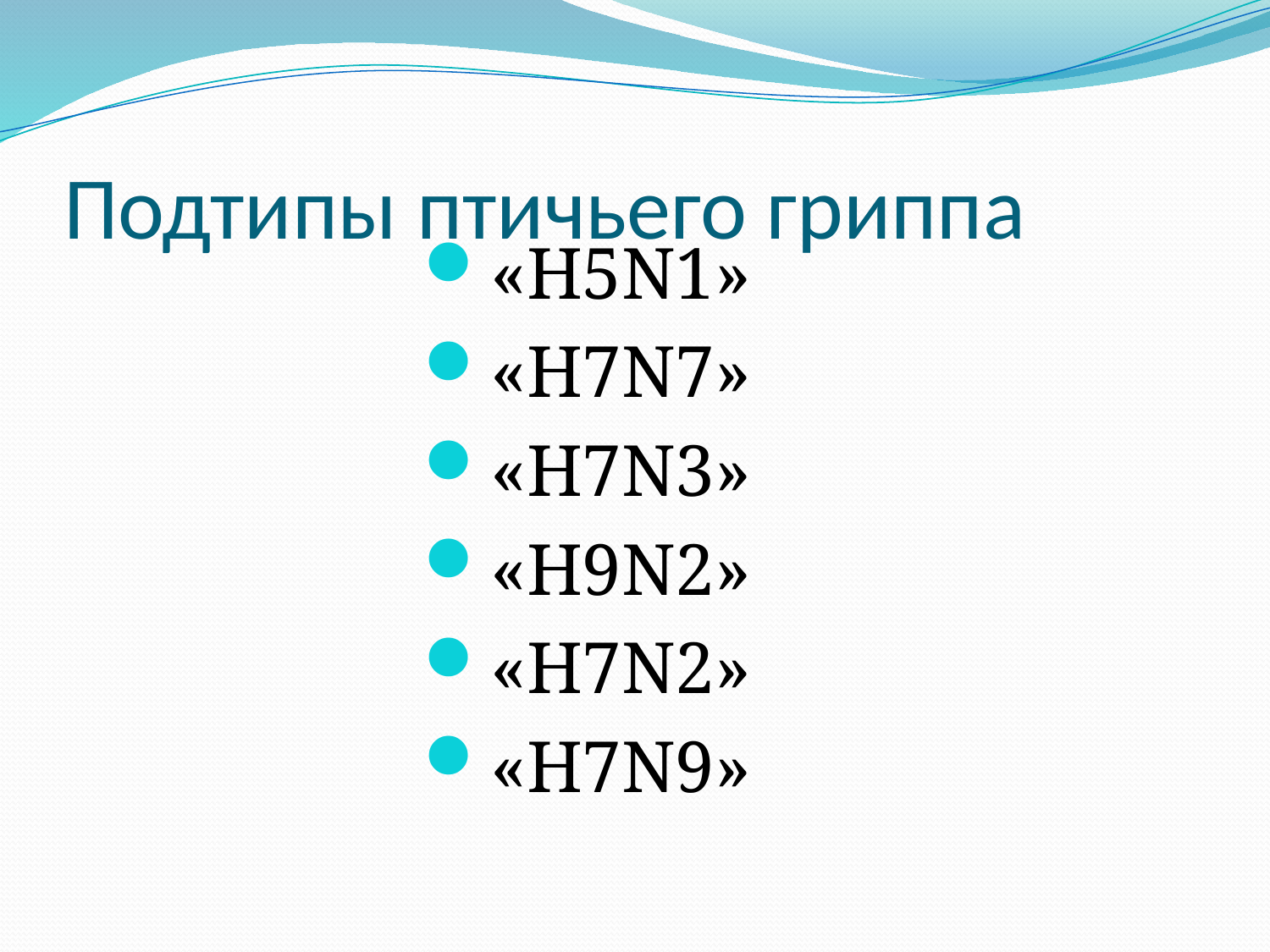

# Подтипы птичьего гриппа
«H5N1»
«H7N7»
«H7N3»
«H9N2»
«H7N2»
«H7N9»